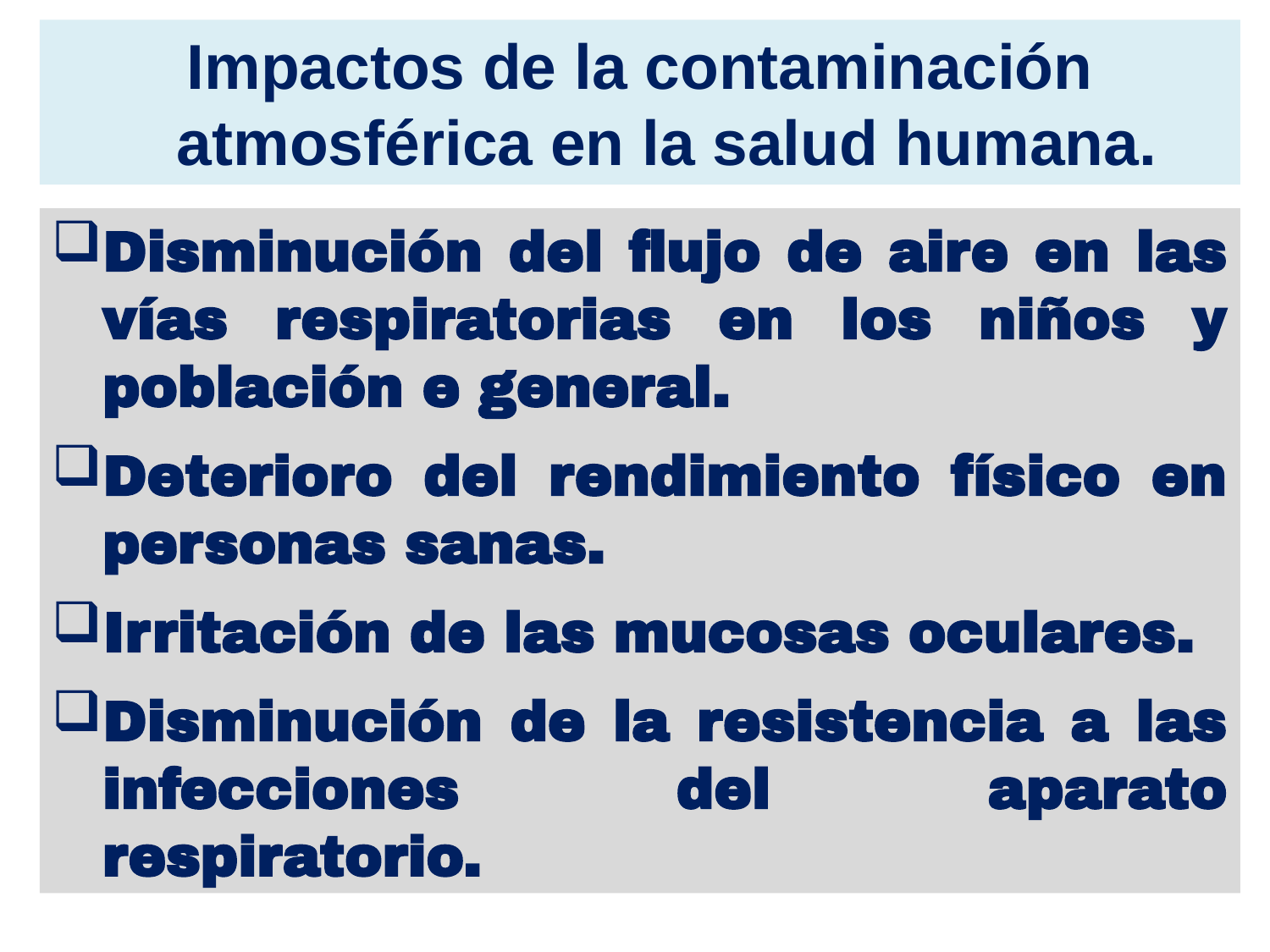

Impactos de la contaminación atmosférica en la salud humana.
Disminución del flujo de aire en las vías respiratorias en los niños y población e general.
Deterioro del rendimiento físico en personas sanas.
Irritación de las mucosas oculares.
Disminución de la resistencia a las infecciones del aparato respiratorio.